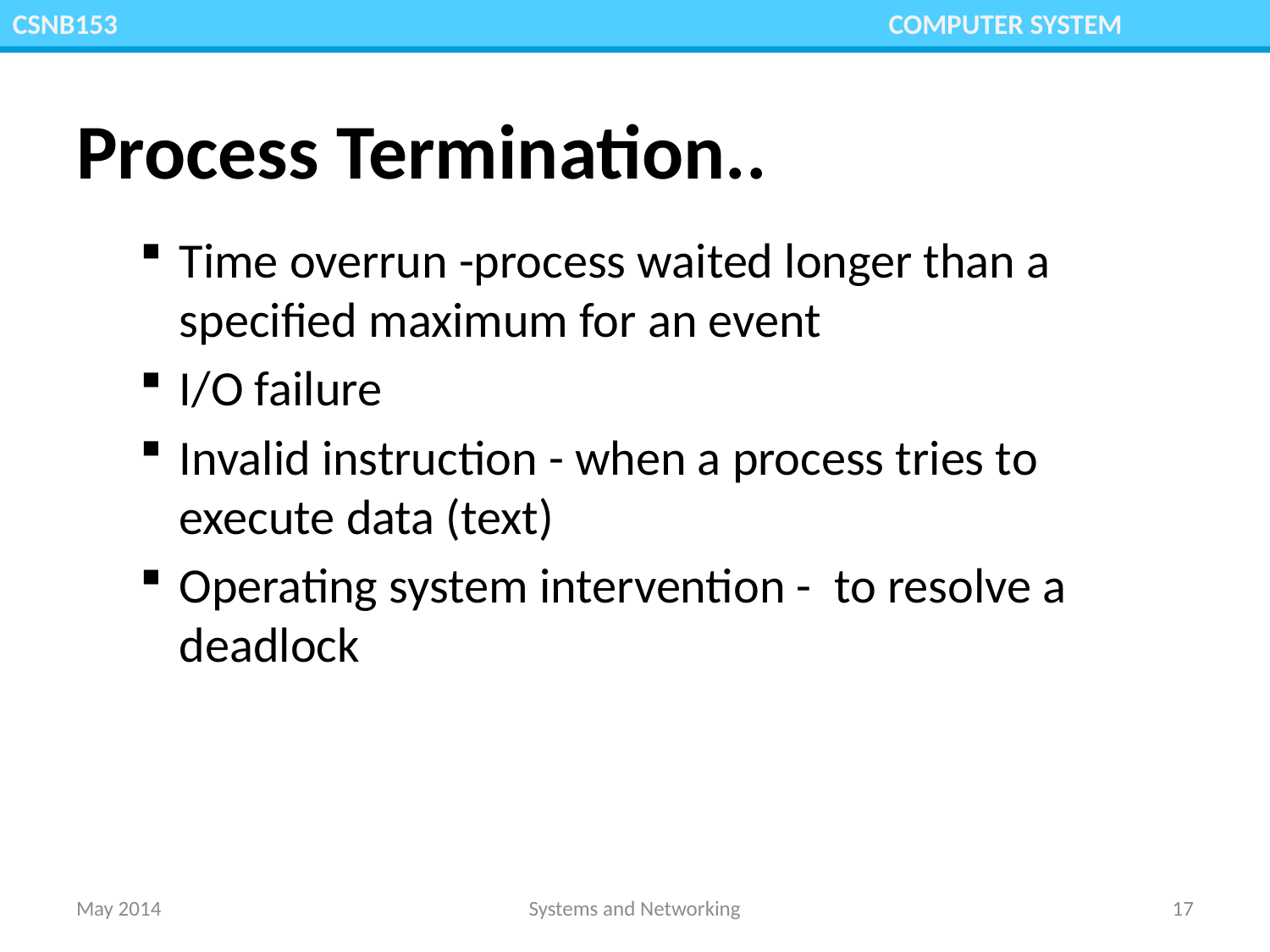

CSNB153 					                                      COMPUTER SYSTEM
# Process Termination..
Time overrun -process waited longer than a specified maximum for an event
I/O failure
Invalid instruction - when a process tries to execute data (text)
Operating system intervention -  to resolve a deadlock
May 2014
Systems and Networking
17